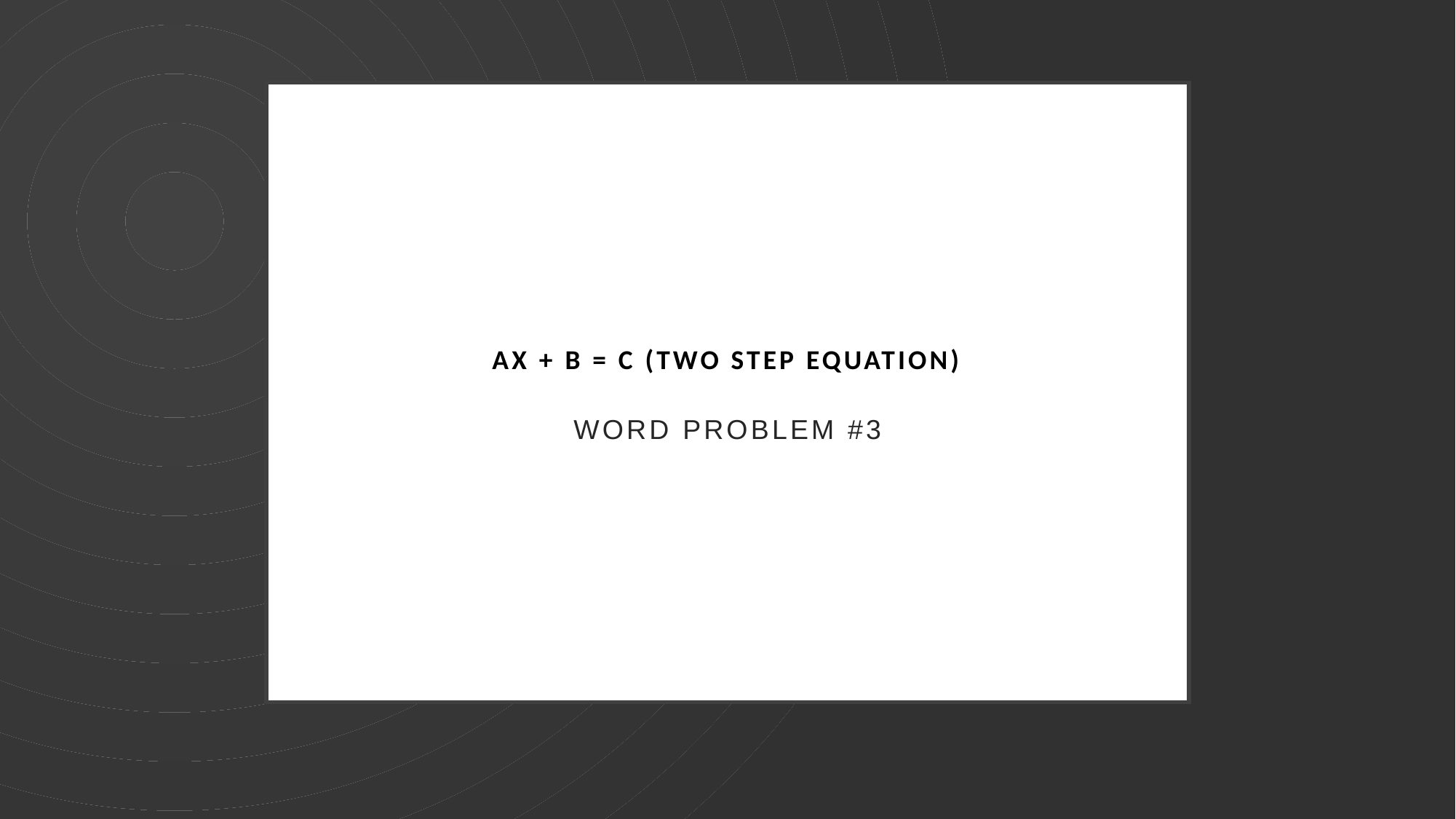

# ax + b = c (two step equation) word problem #3